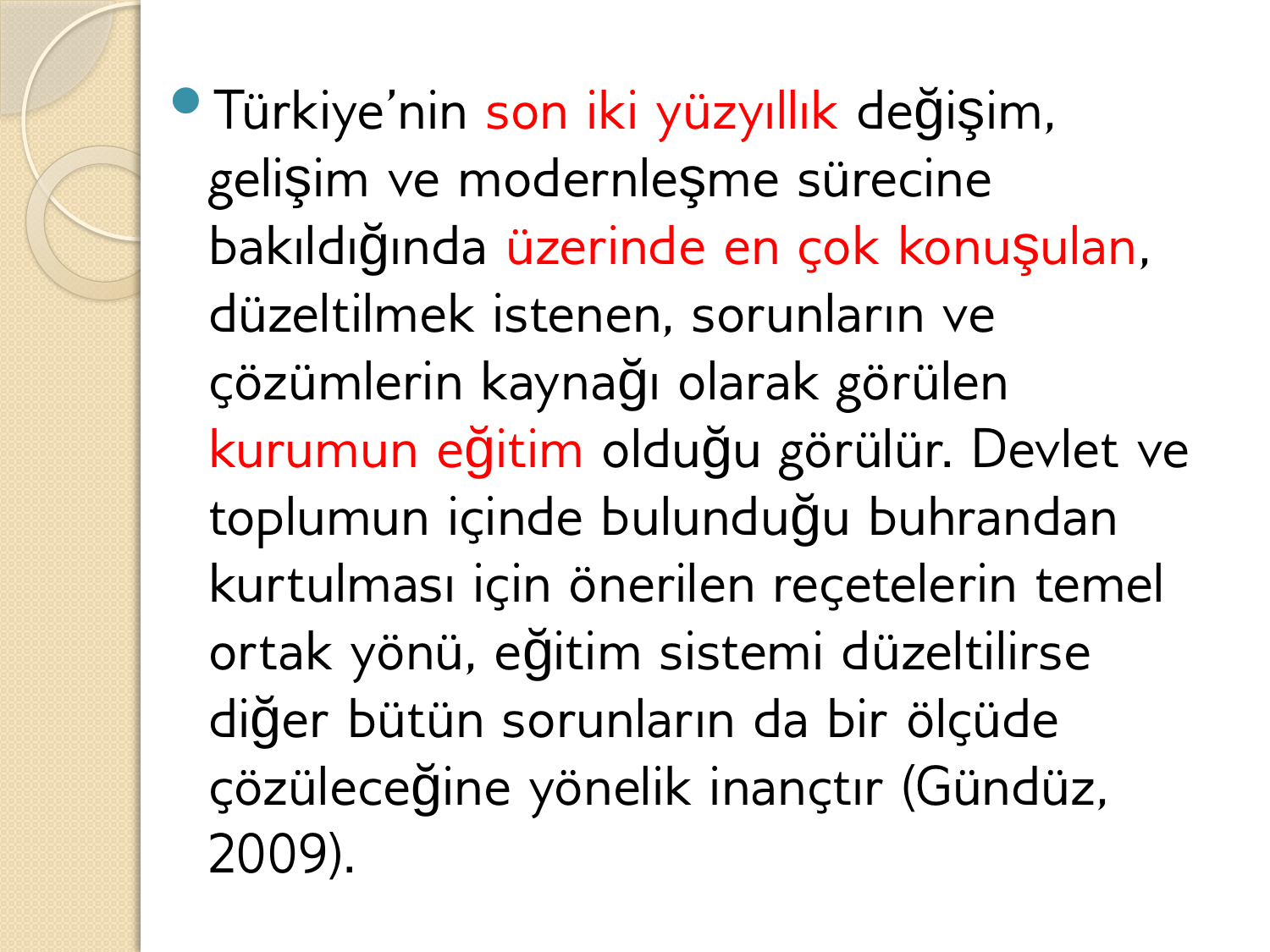

Türkiye’nin son iki yüzyıllık değişim, gelişim ve modernleşme sürecine bakıldığında üzerinde en çok konuşulan, düzeltilmek istenen, sorunların ve çözümlerin kaynağı olarak görülen kurumun eğitim olduğu görülür. Devlet ve toplumun içinde bulunduğu buhrandan kurtulması için önerilen reçetelerin temel ortak yönü, eğitim sistemi düzeltilirse diğer bütün sorunların da bir ölçüde çözüleceğine yönelik inançtır (Gündüz, 2009).